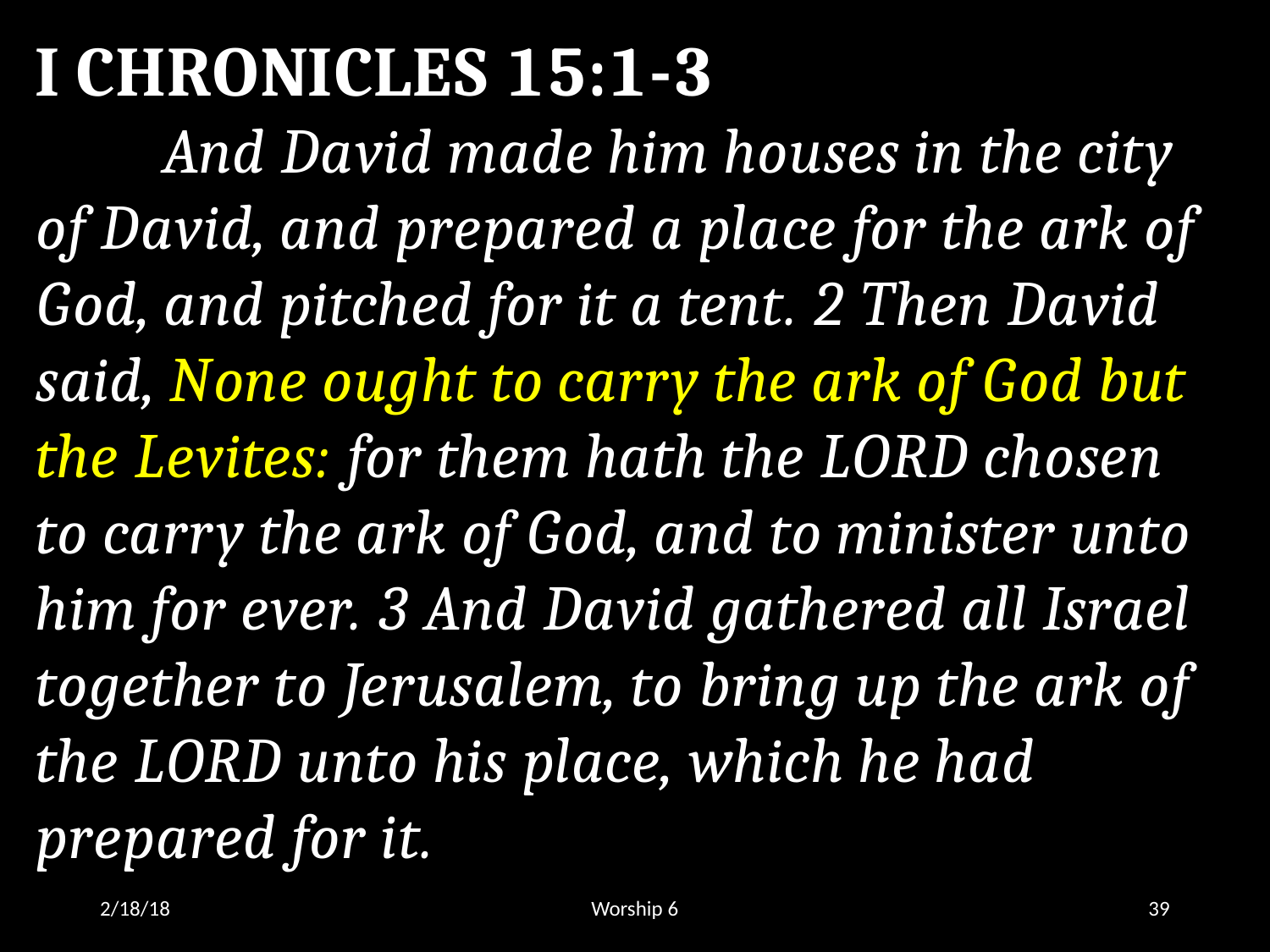

I CHRONICLES 15:1-3
	And David made him houses in the city of David, and prepared a place for the ark of God, and pitched for it a tent. 2 Then David said, None ought to carry the ark of God but the Levites: for them hath the LORD chosen to carry the ark of God, and to minister unto him for ever. 3 And David gathered all Israel together to Jerusalem, to bring up the ark of the LORD unto his place, which he had prepared for it.
2/18/18
Worship 6
39